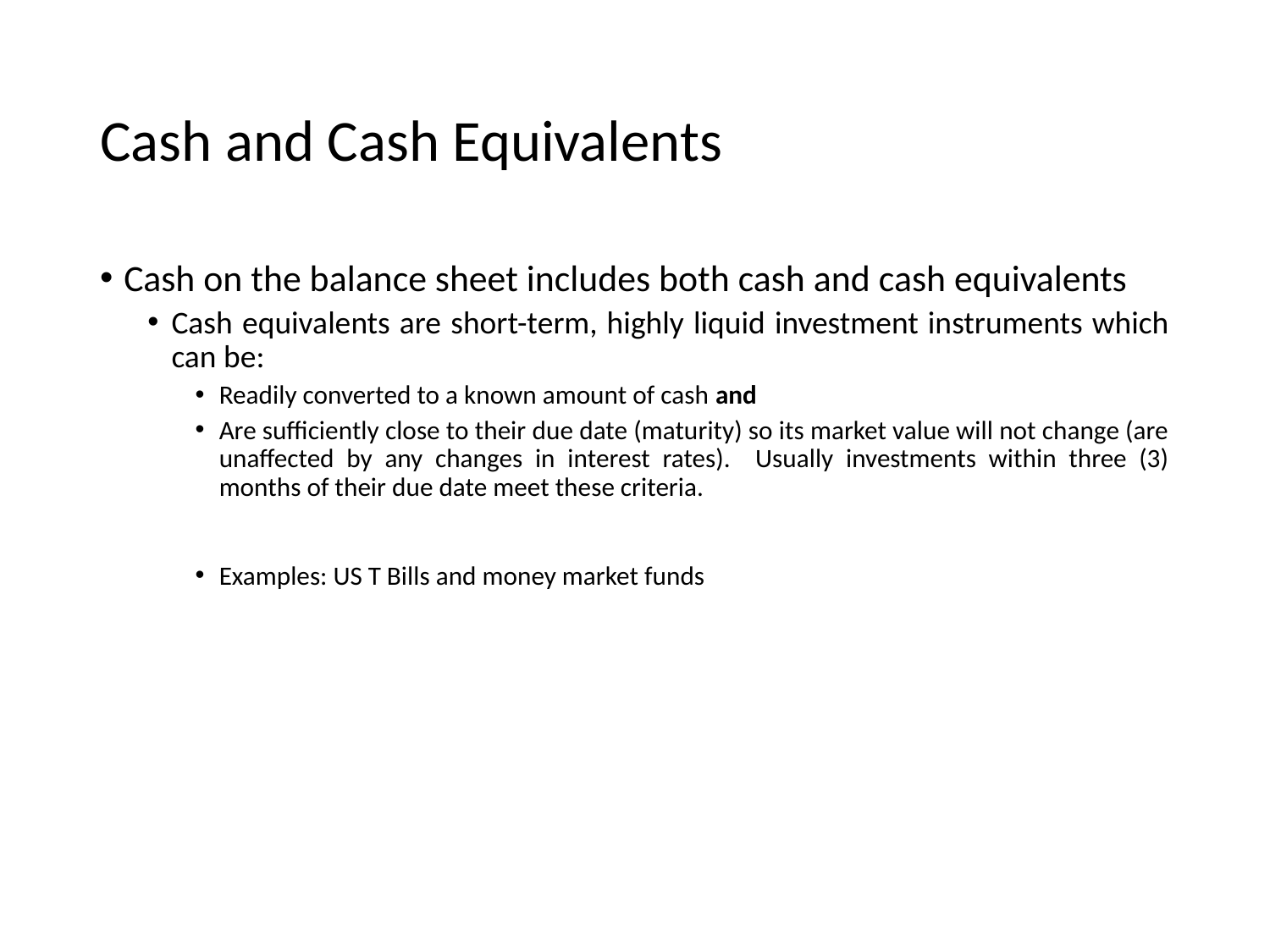

# Cash and Cash Equivalents
Cash on the balance sheet includes both cash and cash equivalents
Cash equivalents are short-term, highly liquid investment instruments which can be:
Readily converted to a known amount of cash and
Are sufficiently close to their due date (maturity) so its market value will not change (are unaffected by any changes in interest rates).  Usually investments within three (3) months of their due date meet these criteria.

Examples: US T Bills and money market funds